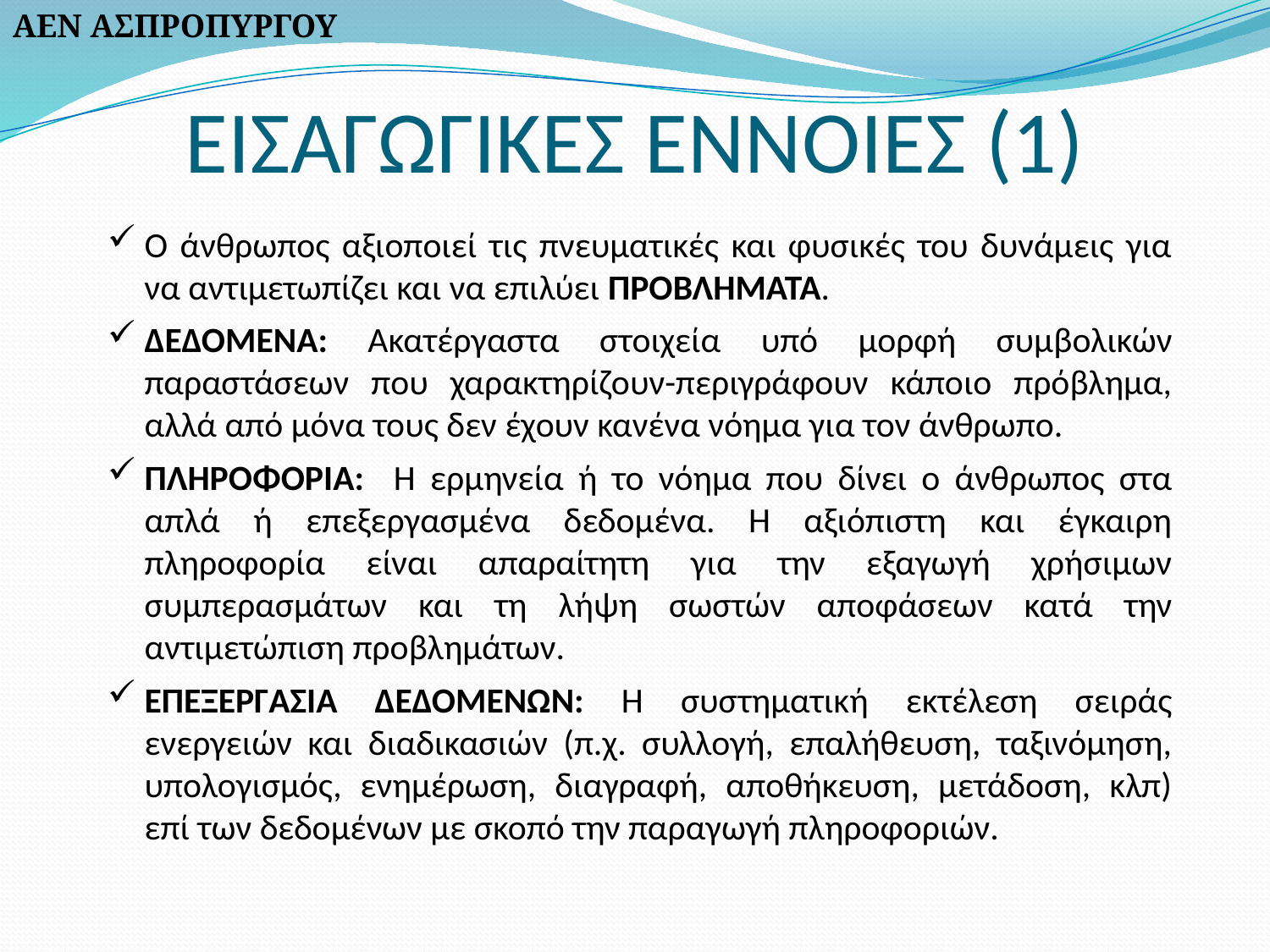

ΑΕΝ ΑΣΠΡΟΠΥΡΓΟΥ
# ΕΙΣΑΓΩΓΙΚΕΣ ΕΝΝΟΙΕΣ (1)
Ο άνθρωπος αξιοποιεί τις πνευματικές και φυσικές του δυνάμεις για να αντιμετωπίζει και να επιλύει ΠΡΟΒΛΗΜΑΤΑ.
ΔΕΔΟΜΕΝΑ: Ακατέργαστα στοιχεία υπό μορφή συμβολικών παραστάσεων που χαρακτηρίζουν-περιγράφουν κάποιο πρόβλημα, αλλά από μόνα τους δεν έχουν κανένα νόημα για τον άνθρωπο.
ΠΛΗΡΟΦΟΡΙΑ:  Η ερμηνεία ή το νόημα που δίνει ο άνθρωπος στα απλά ή επεξεργασμένα δεδομένα. Η αξιόπιστη και έγκαιρη πληροφορία είναι απαραίτητη για την εξαγωγή χρήσιμων συμπερασμάτων και τη λήψη σωστών αποφάσεων κατά την αντιμετώπιση προβλημάτων.
ΕΠΕΞΕΡΓΑΣΙΑ ΔΕΔΟΜΕΝΩΝ: Η συστηματική εκτέλεση σειράς ενεργειών και διαδικασιών (π.χ. συλλογή, επαλήθευση, ταξινόμηση, υπολογισμός, ενημέρωση, διαγραφή, αποθήκευση, μετάδοση, κλπ) επί των δεδομένων με σκοπό την παραγωγή πληροφοριών.